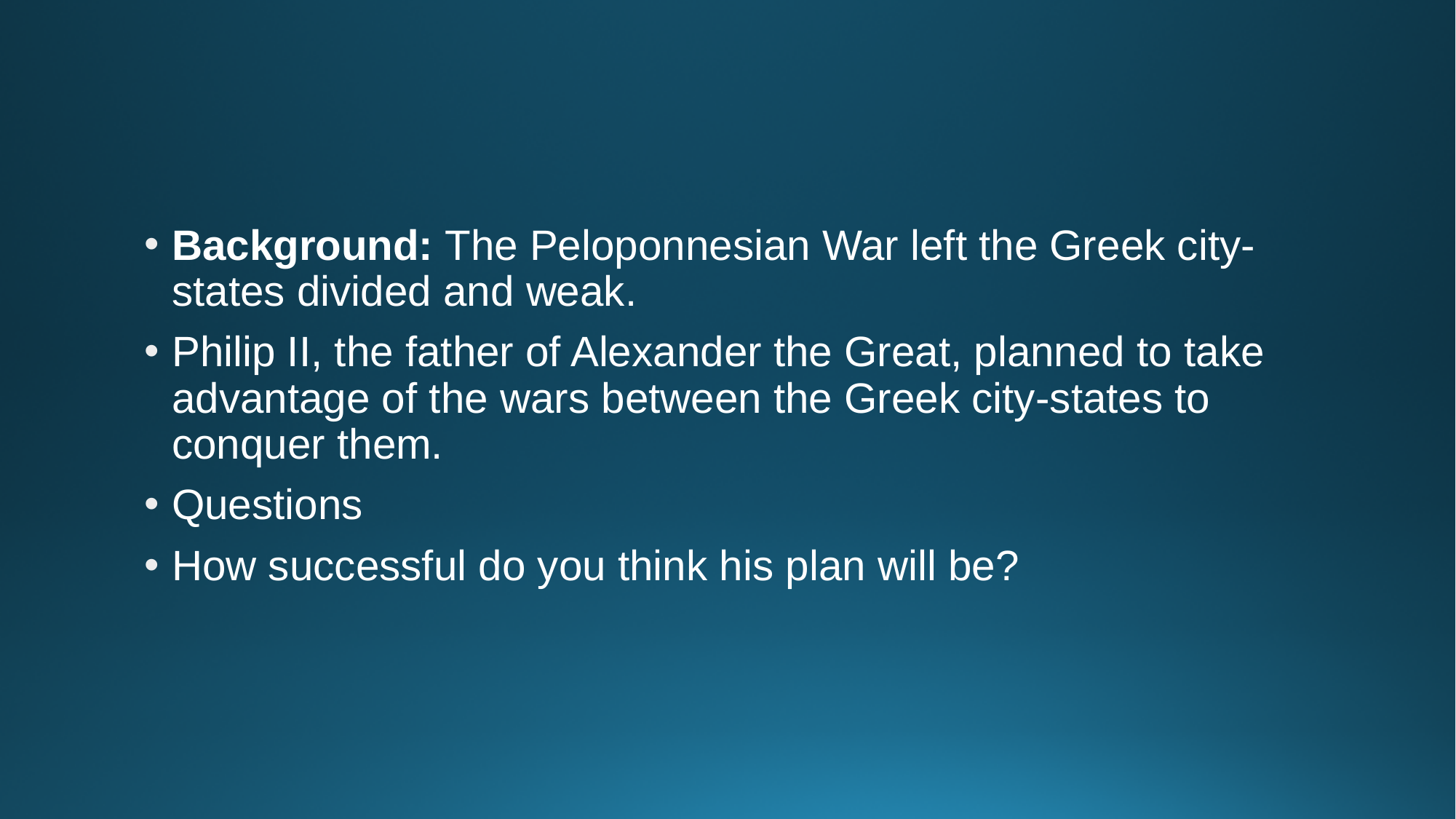

#
Background: The Peloponnesian War left the Greek city-states divided and weak.
Philip II, the father of Alexander the Great, planned to take advantage of the wars between the Greek city-states to conquer them.
Questions
How successful do you think his plan will be?